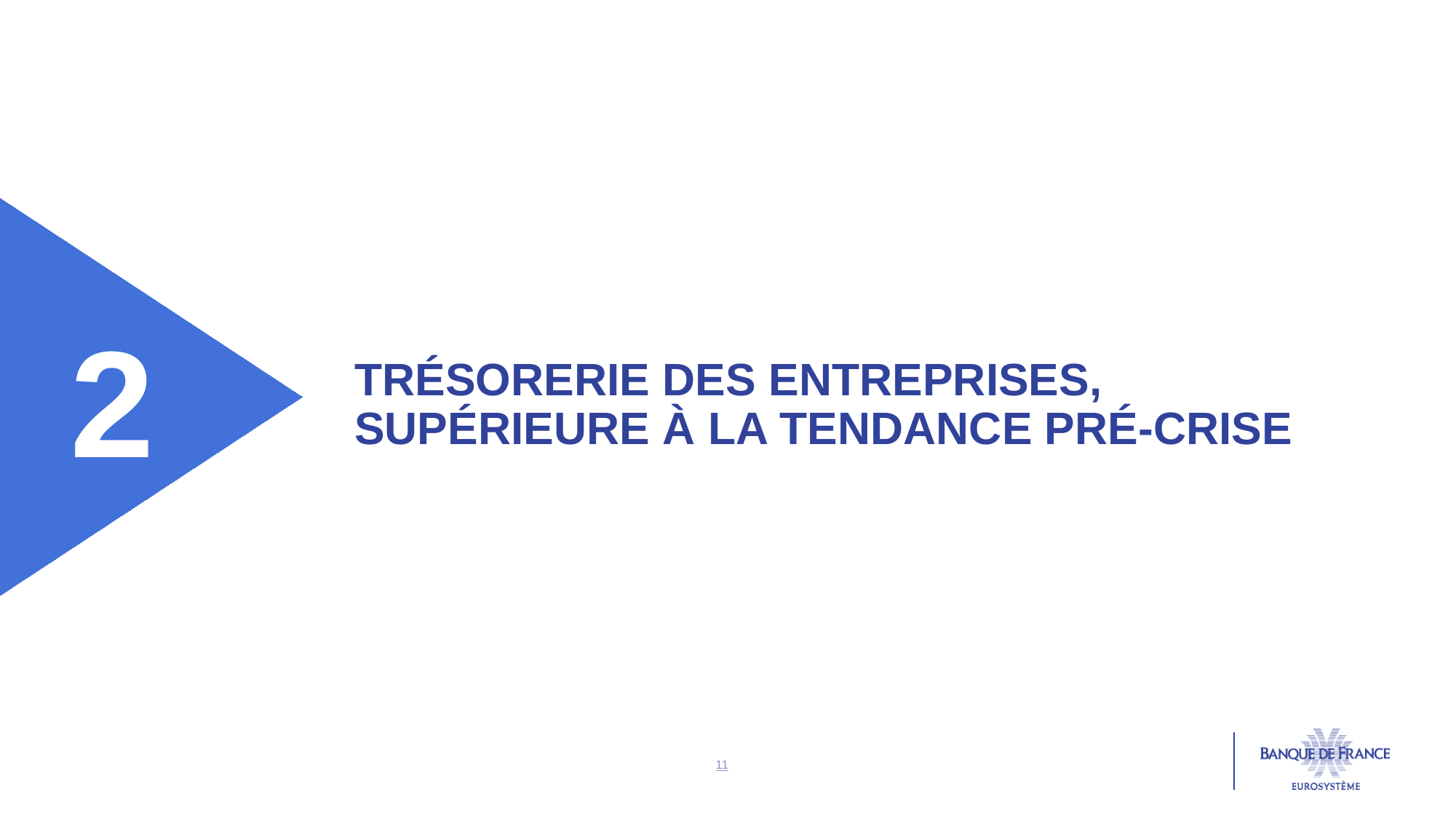

2
# TRÉSORERIE DES ENTREPRISES, supérieure à la tendance pré-Crise
11